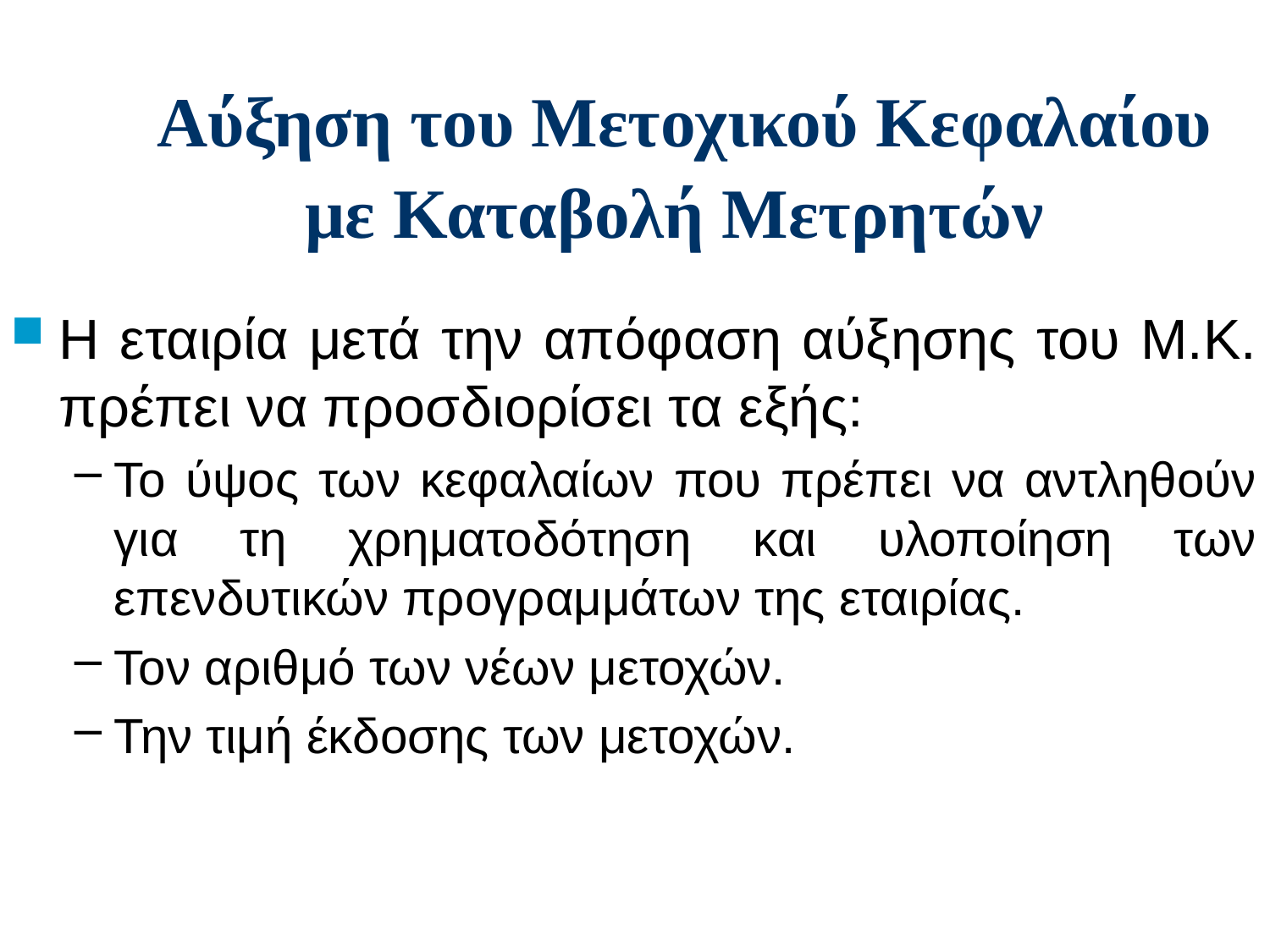

# Αύξηση του Μετοχικού Κεφαλαίου με Καταβολή Μετρητών
Η εταιρία μετά την απόφαση αύξησης του Μ.Κ. πρέπει να προσδιορίσει τα εξής:
Το ύψος των κεφαλαίων που πρέπει να αντληθούν για τη χρηματοδότηση και υλοποίηση των επενδυτικών προγραμμάτων της εταιρίας.
Τον αριθμό των νέων μετοχών.
Την τιμή έκδοσης των μετοχών.